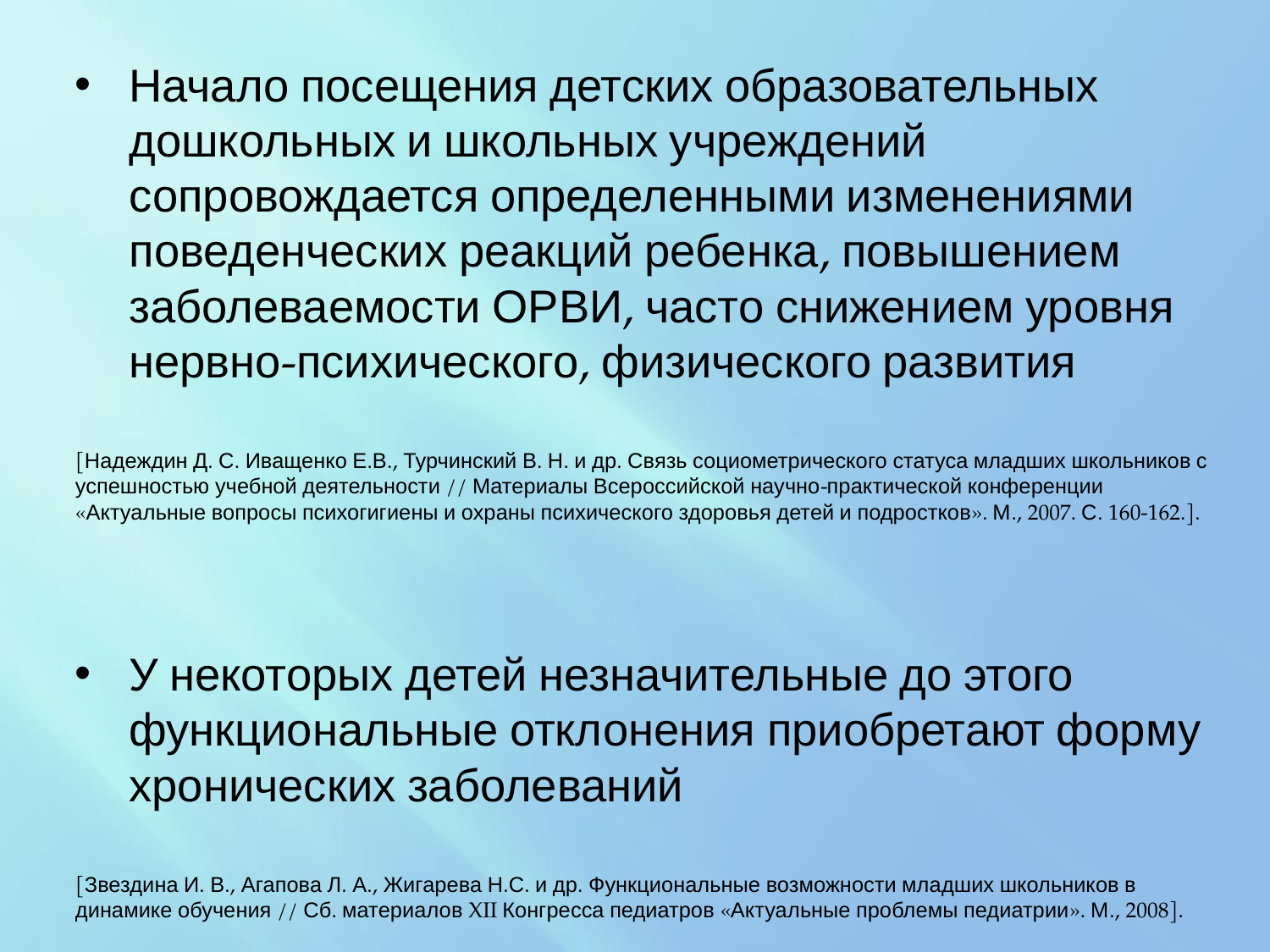

Начало посещения детских образовательных дошкольных и школьных учреждений сопровождается определенными изменениями поведенческих реакций ребенка, повышением заболеваемости ОРВИ, часто снижением уровня нервно-психического, физического развития

[Надеждин Д. С. Иващенко Е.В., Турчинский В. Н. и др. Связь социометрического статуса младших школьников с успешностью учебной деятельности // Материалы Всероссийской научно-практической конференции «Актуальные вопросы психогигиены и охраны психического здоровья детей и подростков». М., 2007. С. 160-162.].

У некоторых детей незначительные до этого функциональные отклонения приобретают форму хронических заболеваний

[Звездина И. В., Агапова Л. А., Жигарева Н.С. и др. Функциональные возможности младших школьников в динамике обучения // Сб. материалов XII Конгресса педиатров «Актуальные проблемы педиатрии». М., 2008].